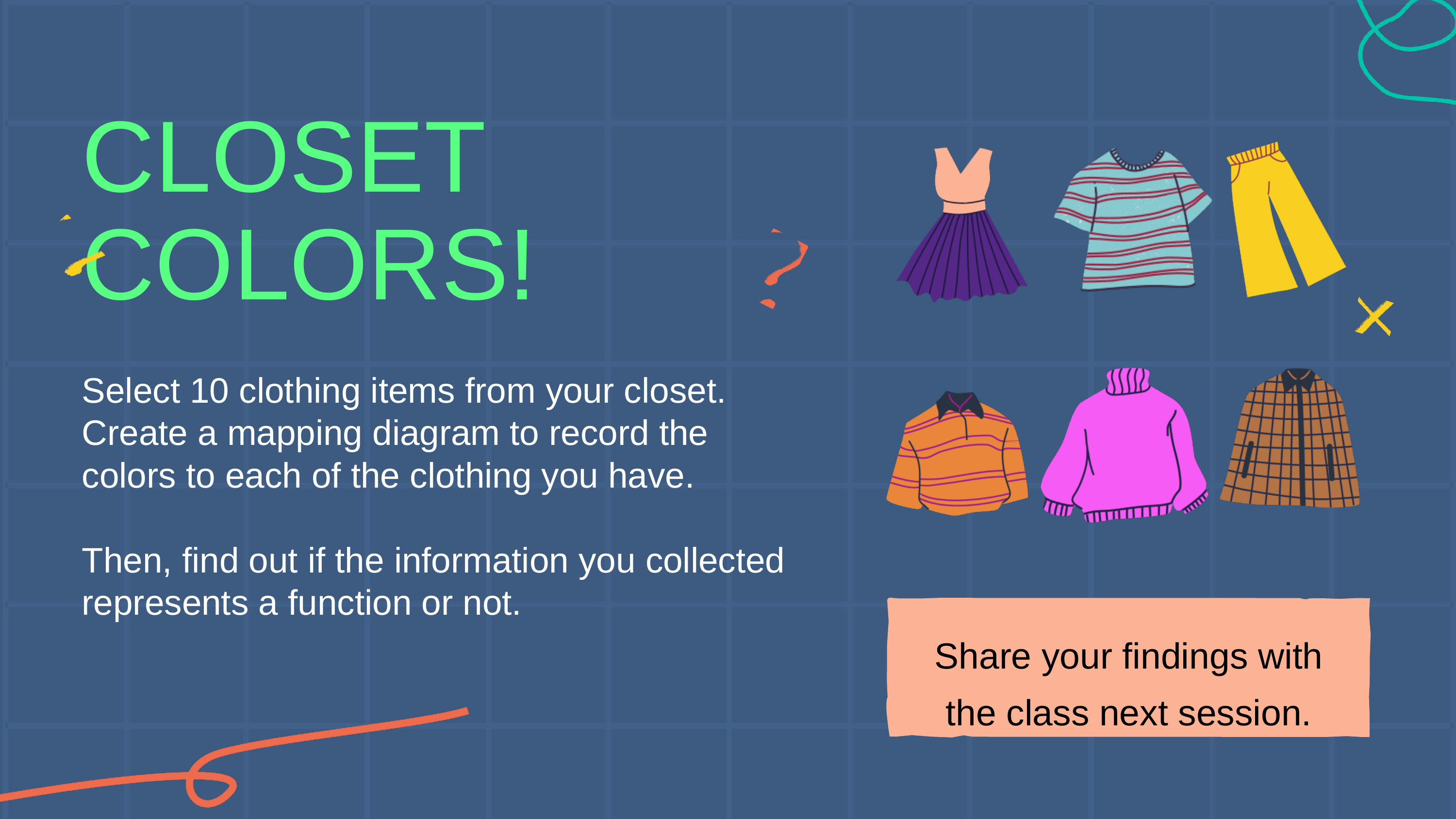

CLOSET COLORS!

Select 10 clothing items from your closet. Create a mapping diagram to record the colors to each of the clothing you have.

Then, find out if the information you collected represents a function or not.

Share your findings with the class next session.